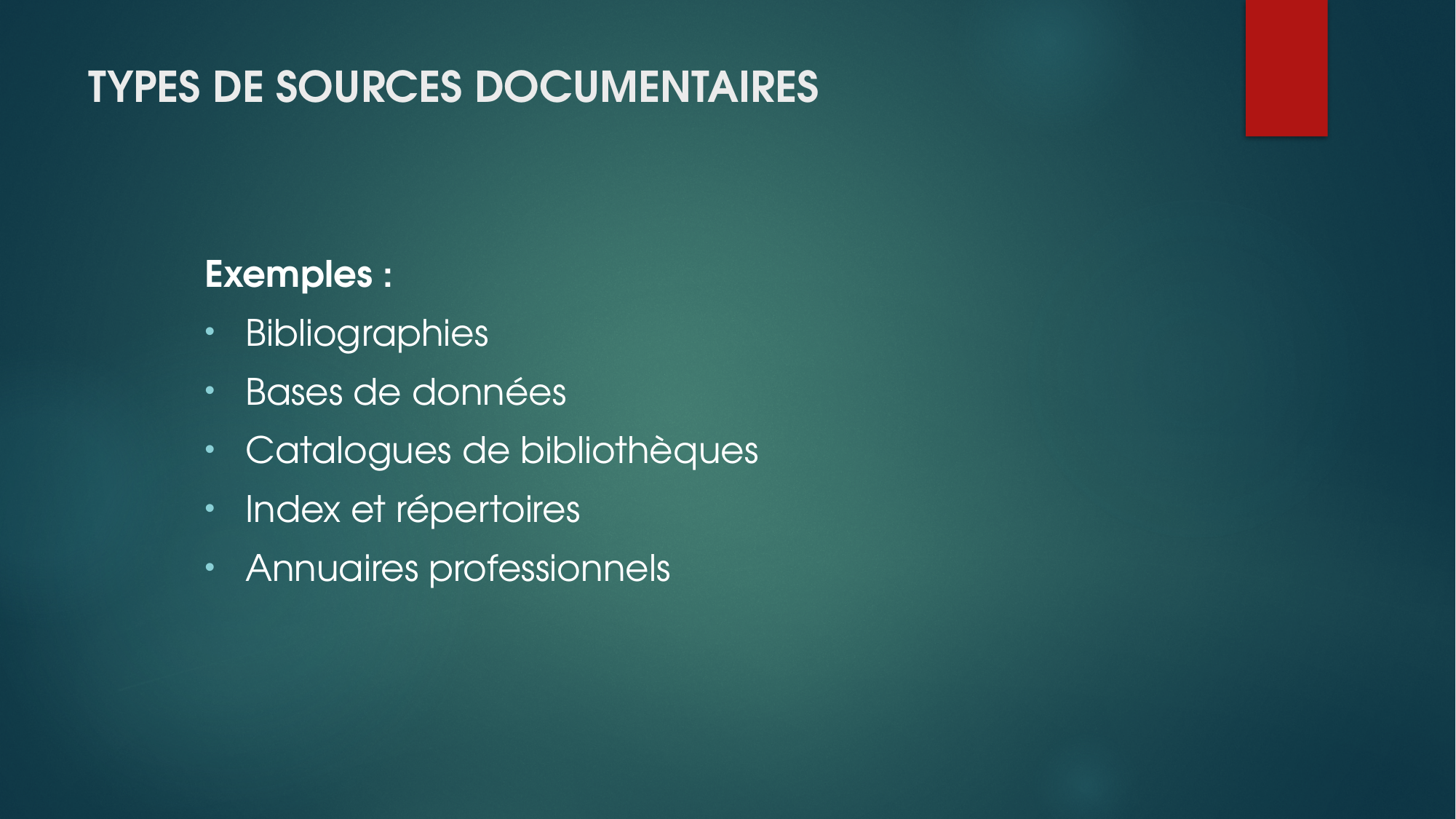

# TYPES DE SOURCES DOCUMENTAIRES
Exemples :
Bibliographies
Bases de données
Catalogues de bibliothèques
Index et répertoires
Annuaires professionnels